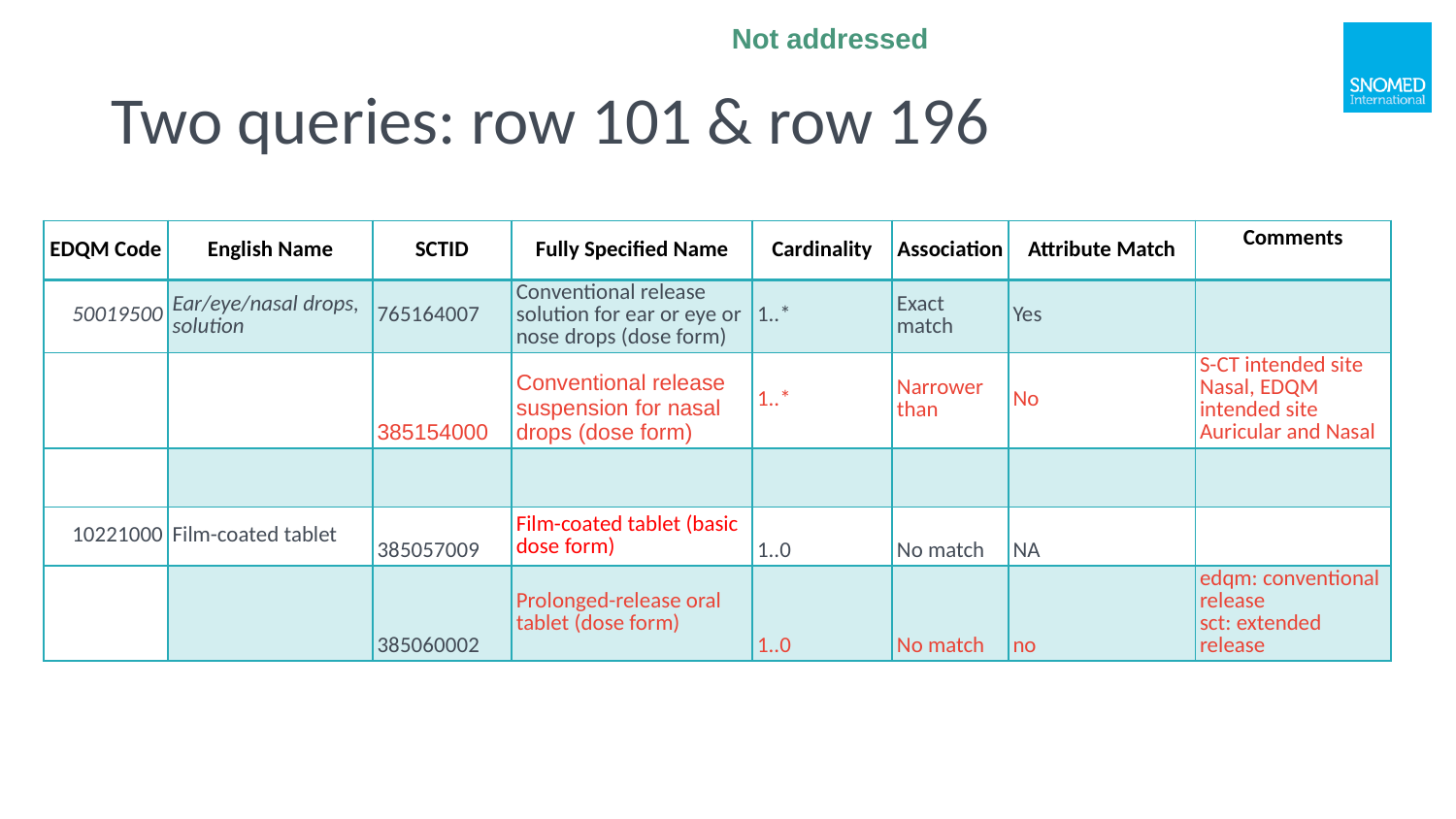

Not addressed
# Two queries: row 101 & row 196
| EDQM Code | English Name | SCTID | Fully Specified Name | Cardinality | Association | Attribute Match | Comments |
| --- | --- | --- | --- | --- | --- | --- | --- |
| 50019500 | Ear/eye/nasal drops, solution | 765164007 | Conventional release solution for ear or eye or nose drops (dose form) | 1..\* | Exact match | Yes |  |
|  |  | 385154000 | Conventional release suspension for nasal drops (dose form) | 1..\* | Narrower than | No | S-CT intended site Nasal, EDQM intended site Auricular and Nasal |
|  |  |  |  |  |  |  |  |
| 10221000 | Film-coated tablet | 385057009 | Film-coated tablet (basic dose form) | 1..0 | No match | NA |  |
|  |  | 385060002 | Prolonged-release oral tablet (dose form) | 1..0 | No match | no | edqm: conventional release sct: extended release |